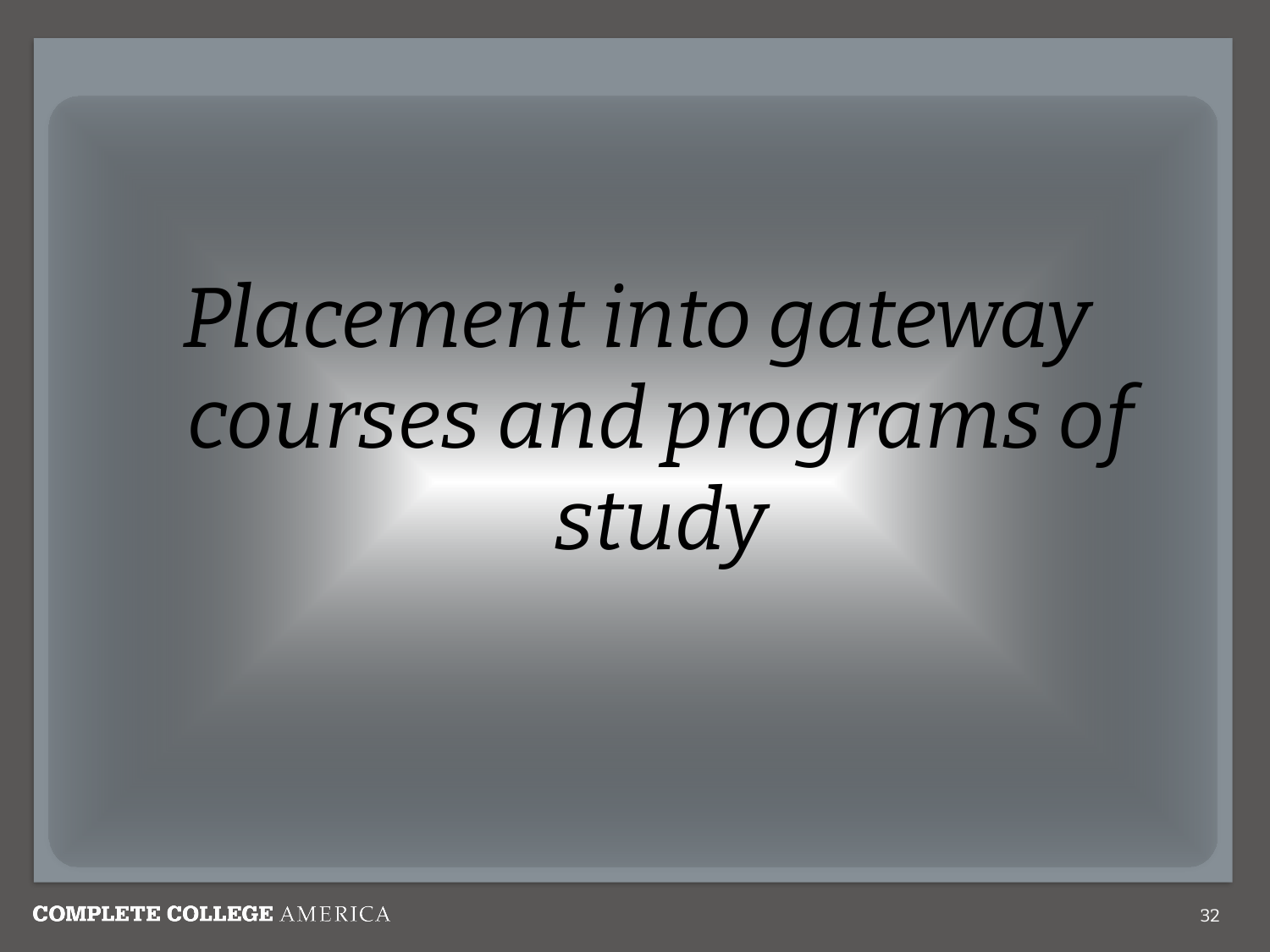

Placement into gateway courses and programs of study
32